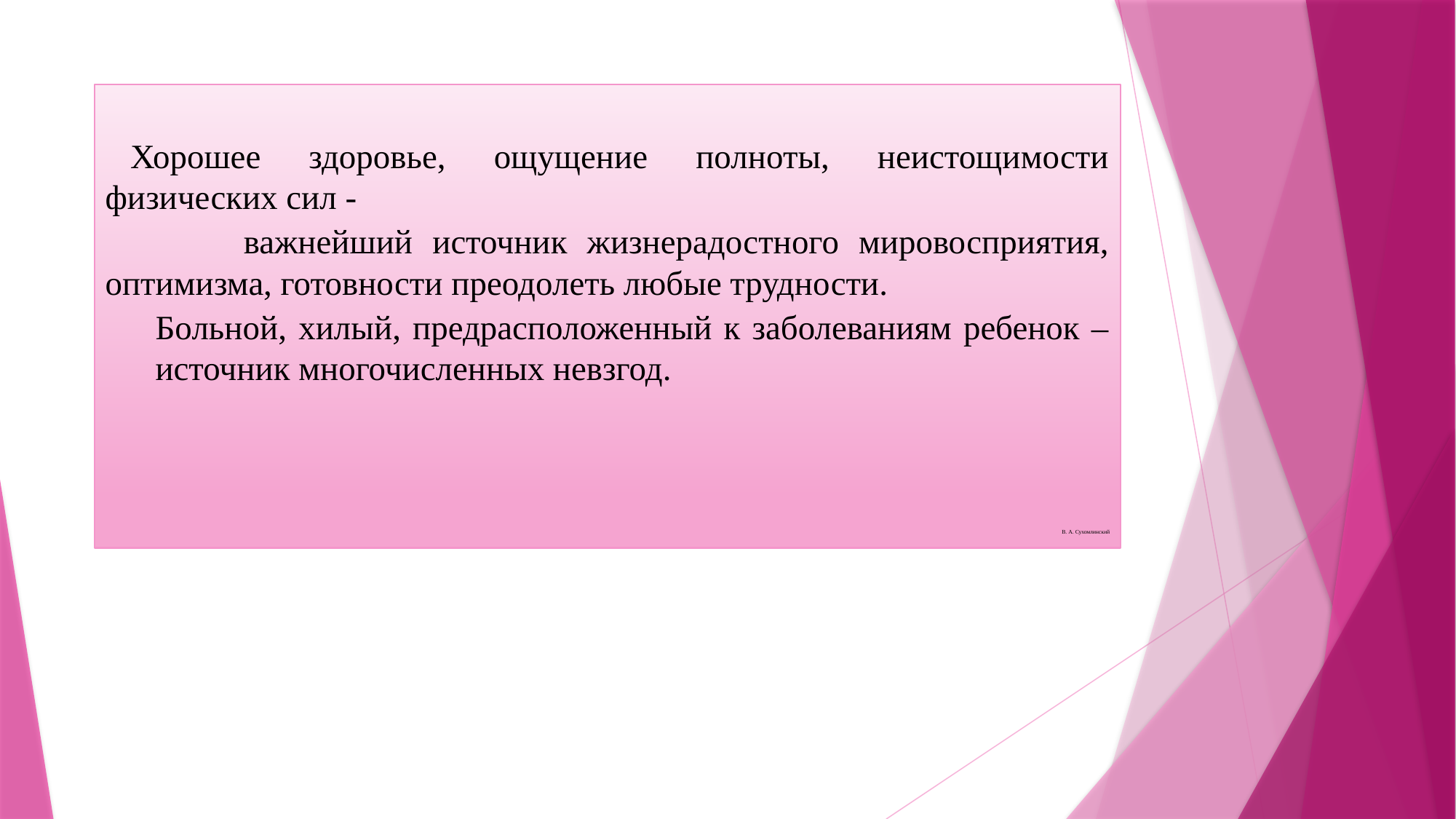

Хорошее здоровье, ощущение полноты, неистощимости физических сил -
       важнейший источник жизнерадостного мировосприятия, оптимизма, готовности преодолеть любые трудности.
	Больной, хилый, предрасположенный к заболеваниям ребенок – источник многочисленных невзгод.

В. А. Сухомлинский